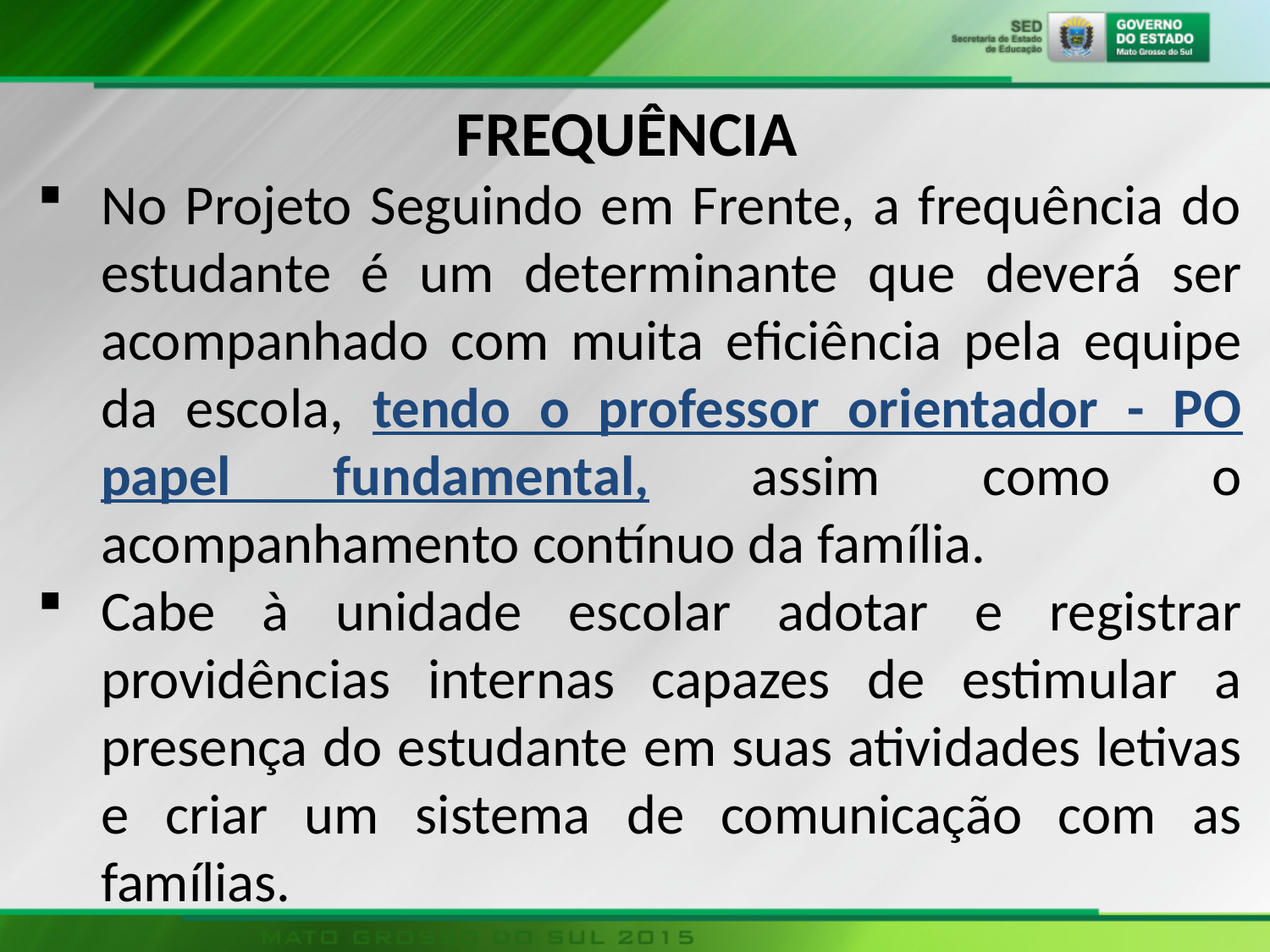

FREQUÊNCIA
No Projeto Seguindo em Frente, a frequência do estudante é um determinante que deverá ser acompanhado com muita eficiência pela equipe da escola, tendo o professor orientador - PO papel fundamental, assim como o acompanhamento contínuo da família.
Cabe à unidade escolar adotar e registrar providências internas capazes de estimular a presença do estudante em suas atividades letivas e criar um sistema de comunicação com as famílias.